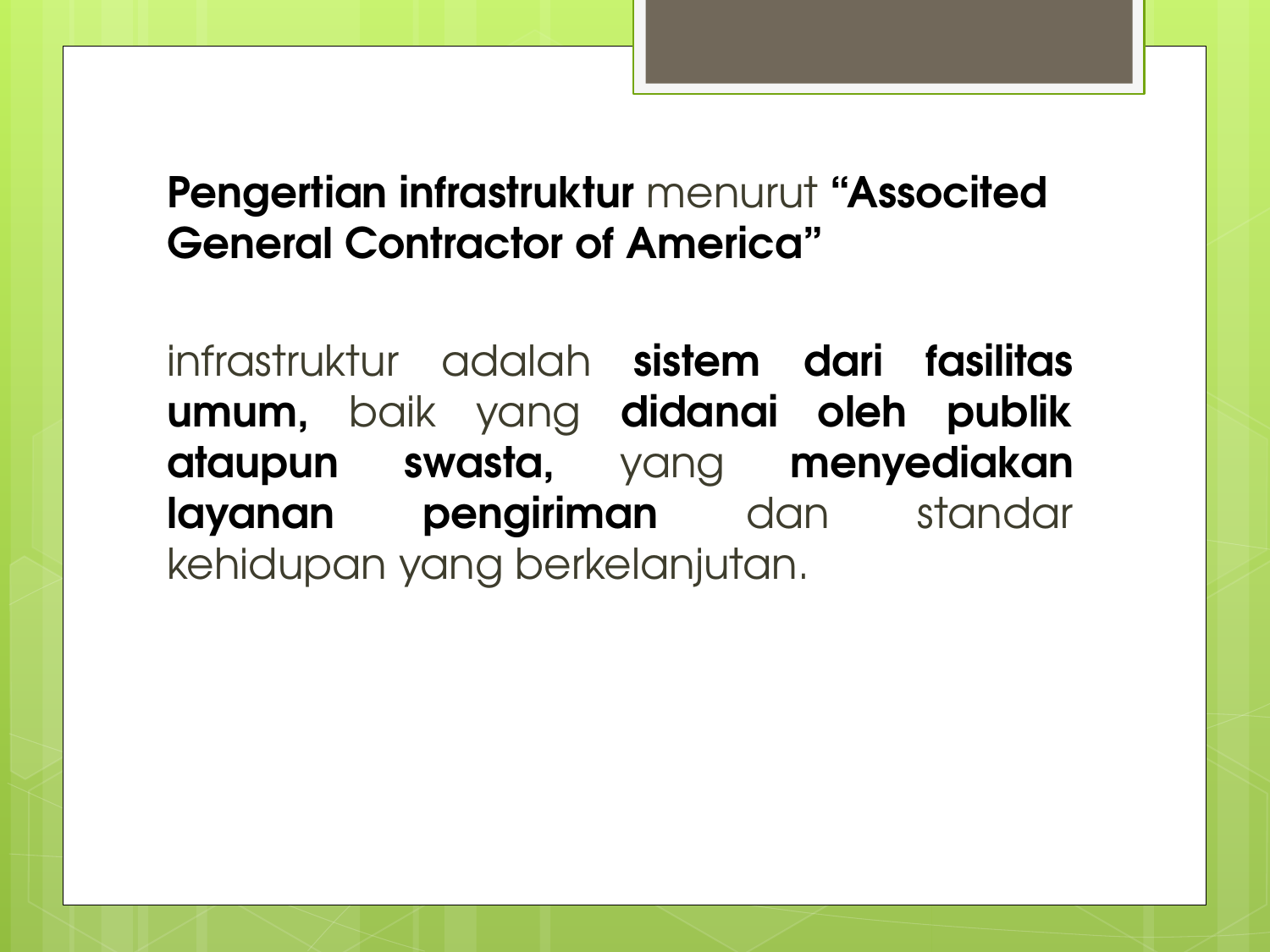

Pengertian infrastruktur menurut “Associted General Contractor of America”

infrastruktur adalah sistem dari fasilitas umum, baik yang didanai oleh publik ataupun swasta, yang menyediakan layanan pengiriman dan standar kehidupan yang berkelanjutan.